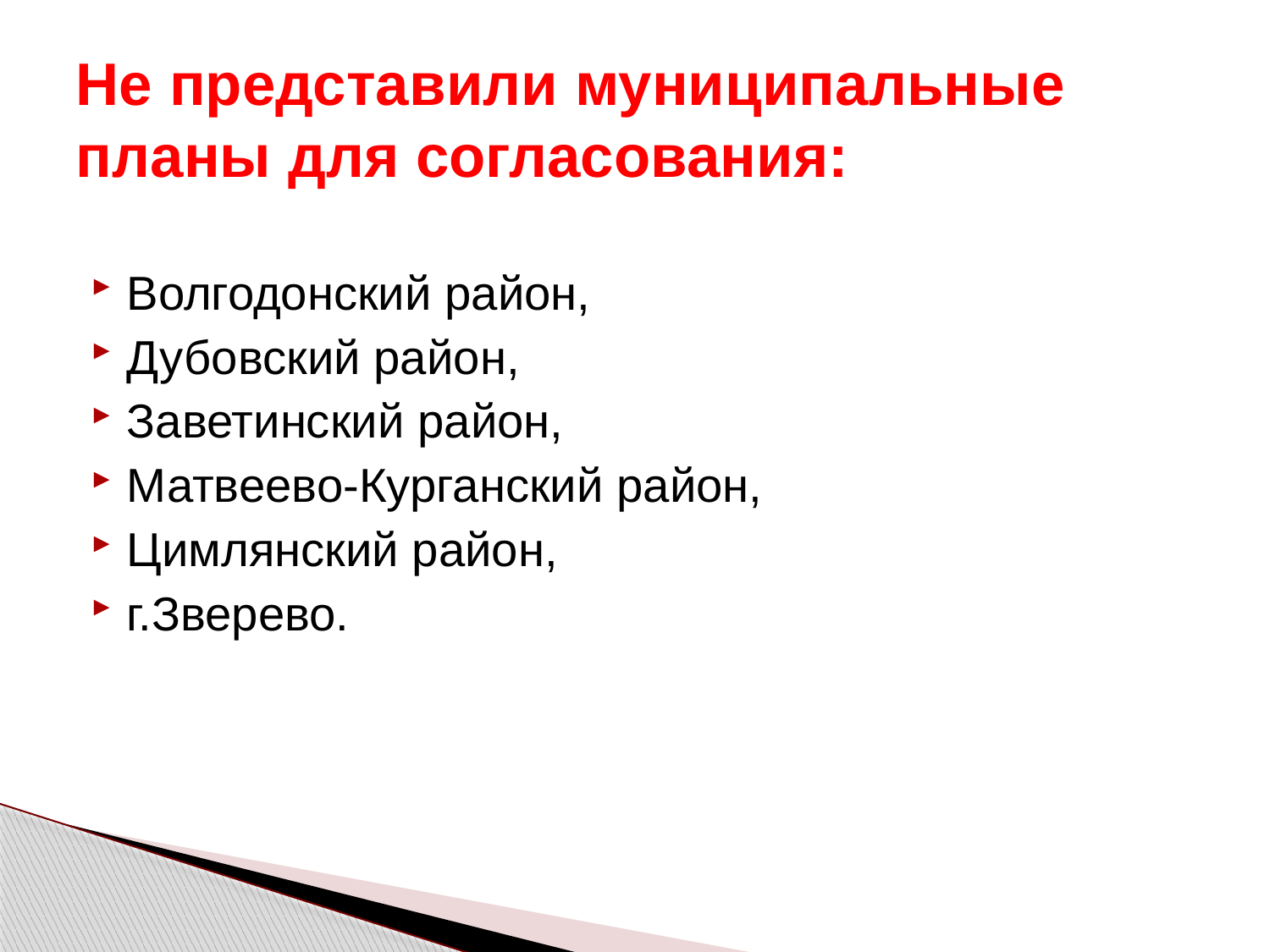

# Не представили муниципальные планы для согласования:
Волгодонский район,
Дубовский район,
Заветинский район,
Матвеево-Курганский район,
Цимлянский район,
г.Зверево.